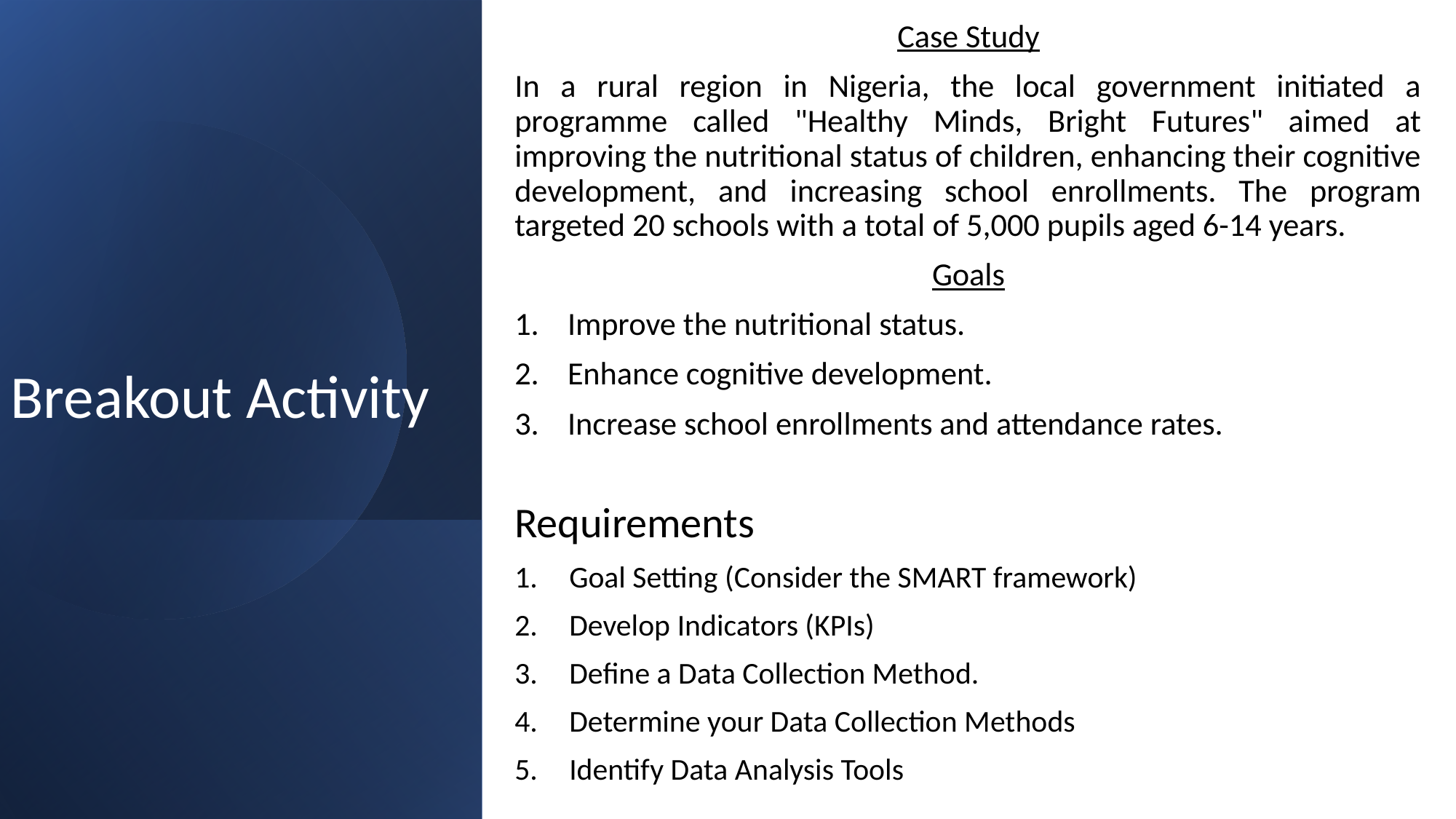

Case Study
In a rural region in Nigeria, the local government initiated a programme called "Healthy Minds, Bright Futures" aimed at improving the nutritional status of children, enhancing their cognitive development, and increasing school enrollments. The program targeted 20 schools with a total of 5,000 pupils aged 6-14 years.
Goals
Improve the nutritional status.
Enhance cognitive development.
Increase school enrollments and attendance rates.

# Breakout Activity

Requirements
Goal Setting (Consider the SMART framework)
Develop Indicators (KPIs)
Define a Data Collection Method.
Determine your Data Collection Methods
Identify Data Analysis Tools